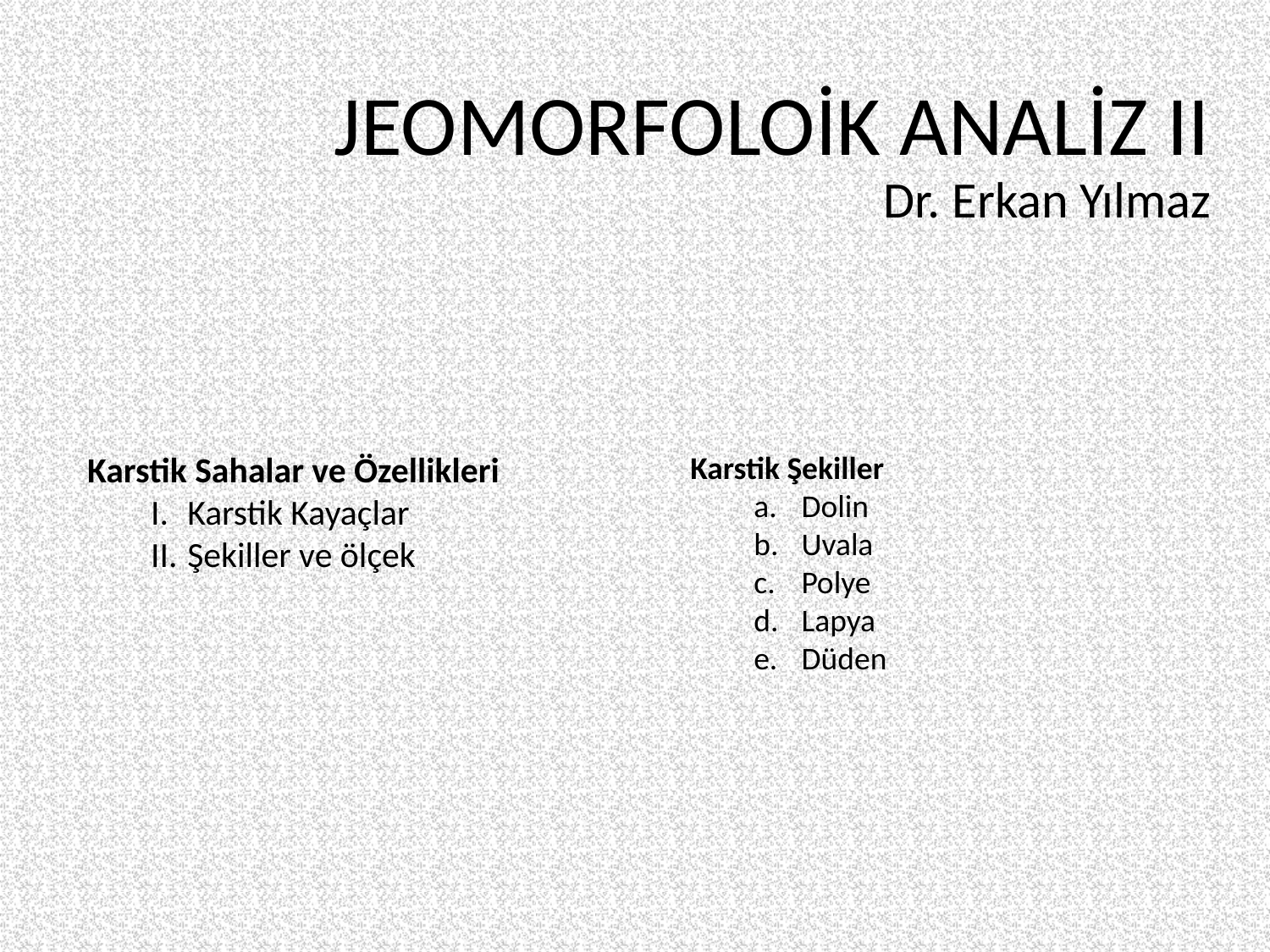

JEOMORFOLOİK ANALİZ II
Dr. Erkan Yılmaz
Karstik Sahalar ve Özellikleri
Karstik Kayaçlar
Şekiller ve ölçek

Karstik Şekiller
Dolin
Uvala
Polye
Lapya
Düden